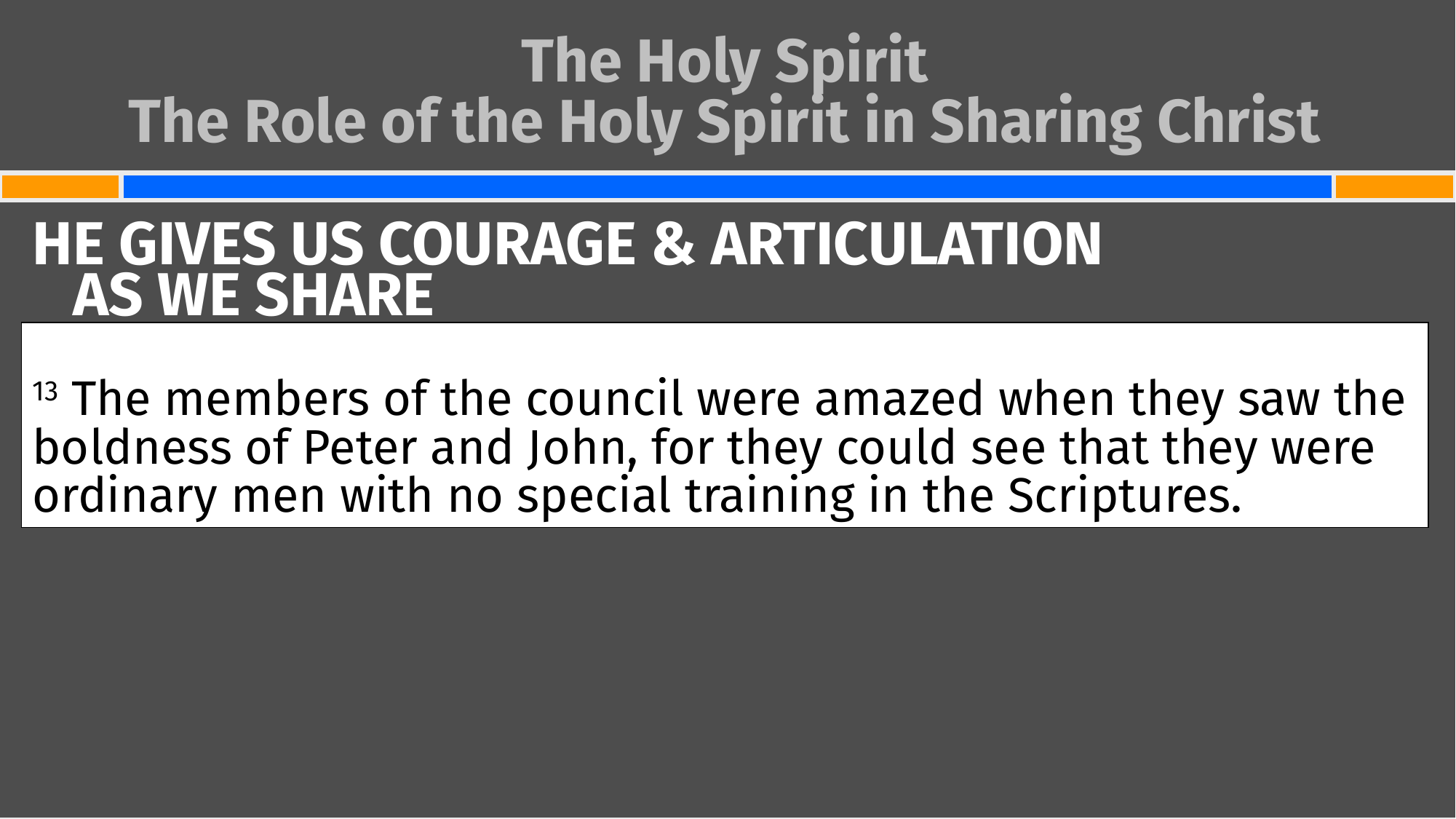

The Holy Spirit
The Role of the Holy Spirit in Sharing Christ
#

HE GIVES US COURAGE & ARTICULATION
AS WE SHARE
Acts 4:8 Then Peter, filled with the Spirit, said to them . . .,
13 The members of the council were amazed when they saw the boldness of Peter and John, for they could see that they were ordinary men with no special training in the Scriptures.